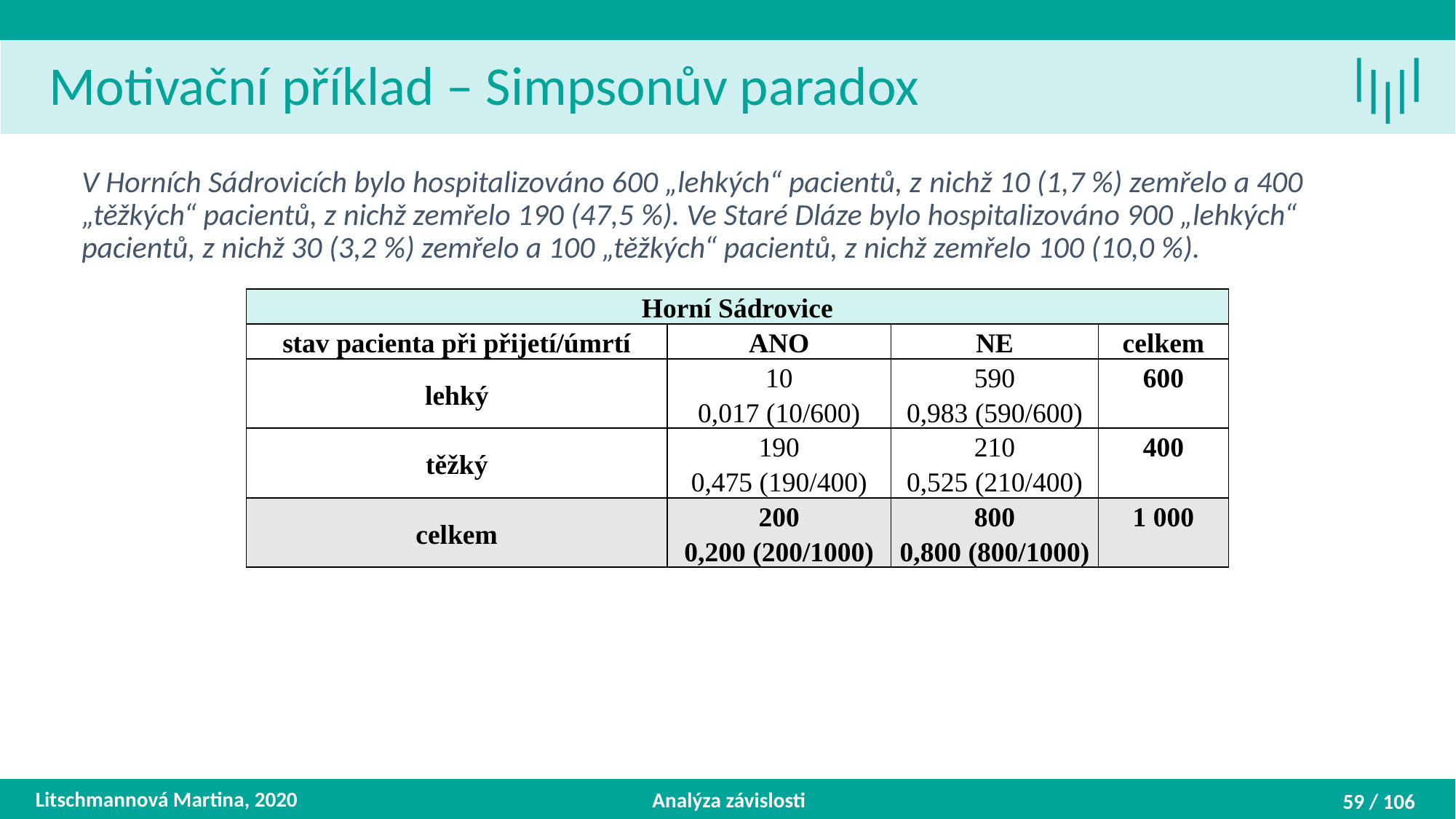

Motivační příklad – Simpsonův paradox
V Horních Sádrovicích bylo hospitalizováno 600 „lehkých“ pacientů, z nichž 10 (1,7 %) zemřelo a 400 „těžkých“ pacientů, z nichž zemřelo 190 (47,5 %). Ve Staré Dláze bylo hospitalizováno 900 „lehkých“ pacientů, z nichž 30 (3,2 %) zemřelo a 100 „těžkých“ pacientů, z nichž zemřelo 100 (10,0 %).

| Horní Sádrovice |  |  |  |
| --- | --- | --- | --- |
| stav pacienta při přijetí/úmrtí | ANO | NE | celkem |
| lehký | 10 | 590 | 600 |
|  | 0,017 (10/600) | 0,983 (590/600) |  |
| těžký | 190 | 210 | 400 |
|  | 0,475 (190/400) | 0,525 (210/400) |  |
| celkem | 200 | 800 | 1 000 |
|  | 0,200 (200/1000) | 0,800 (800/1000) |  |
Litschmannová Martina, 2020
Analýza závislosti
59 / 106